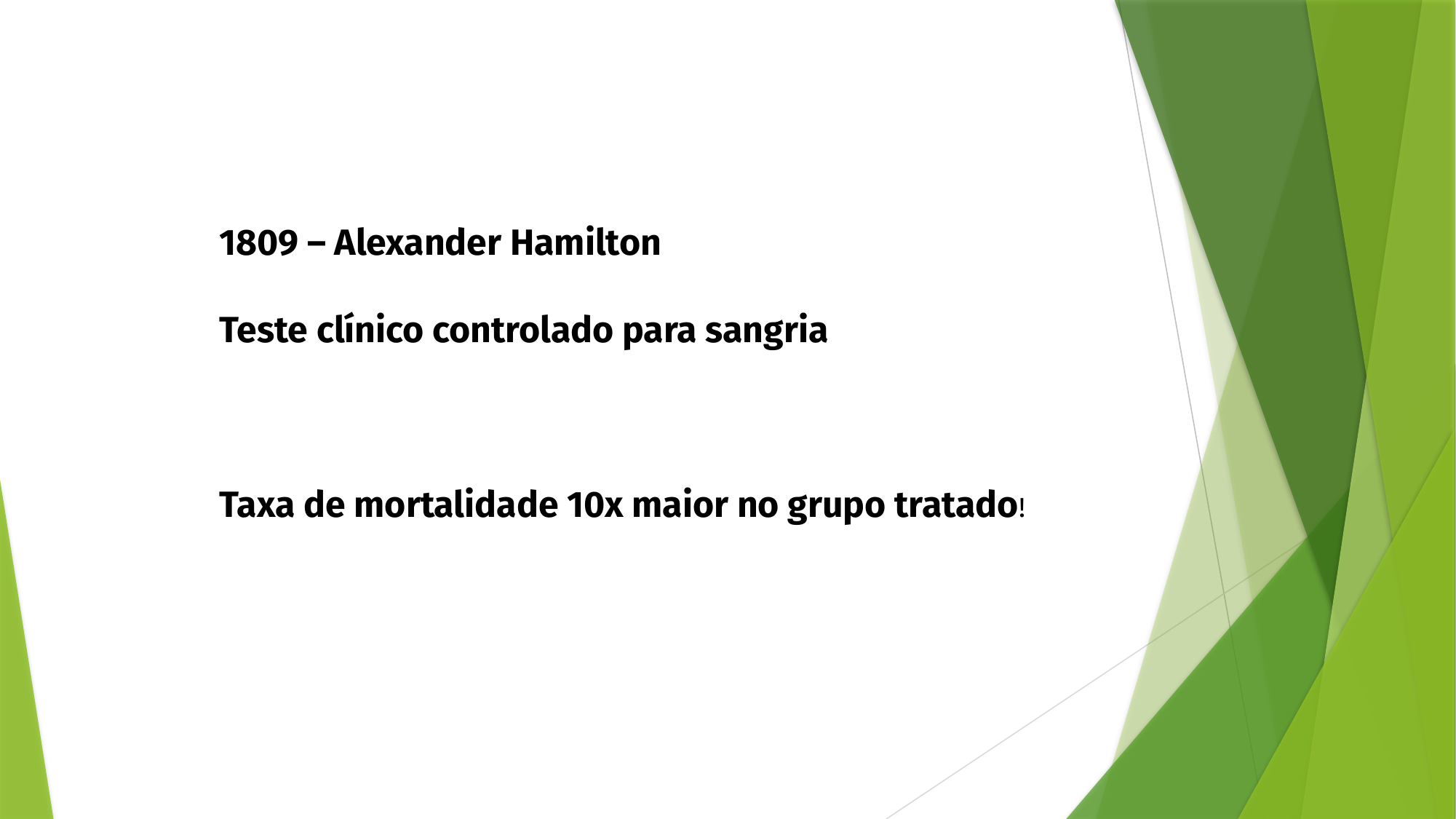

1809 – Alexander Hamilton

Teste clínico controlado para sangria

Taxa de mortalidade 10x maior no grupo tratado!